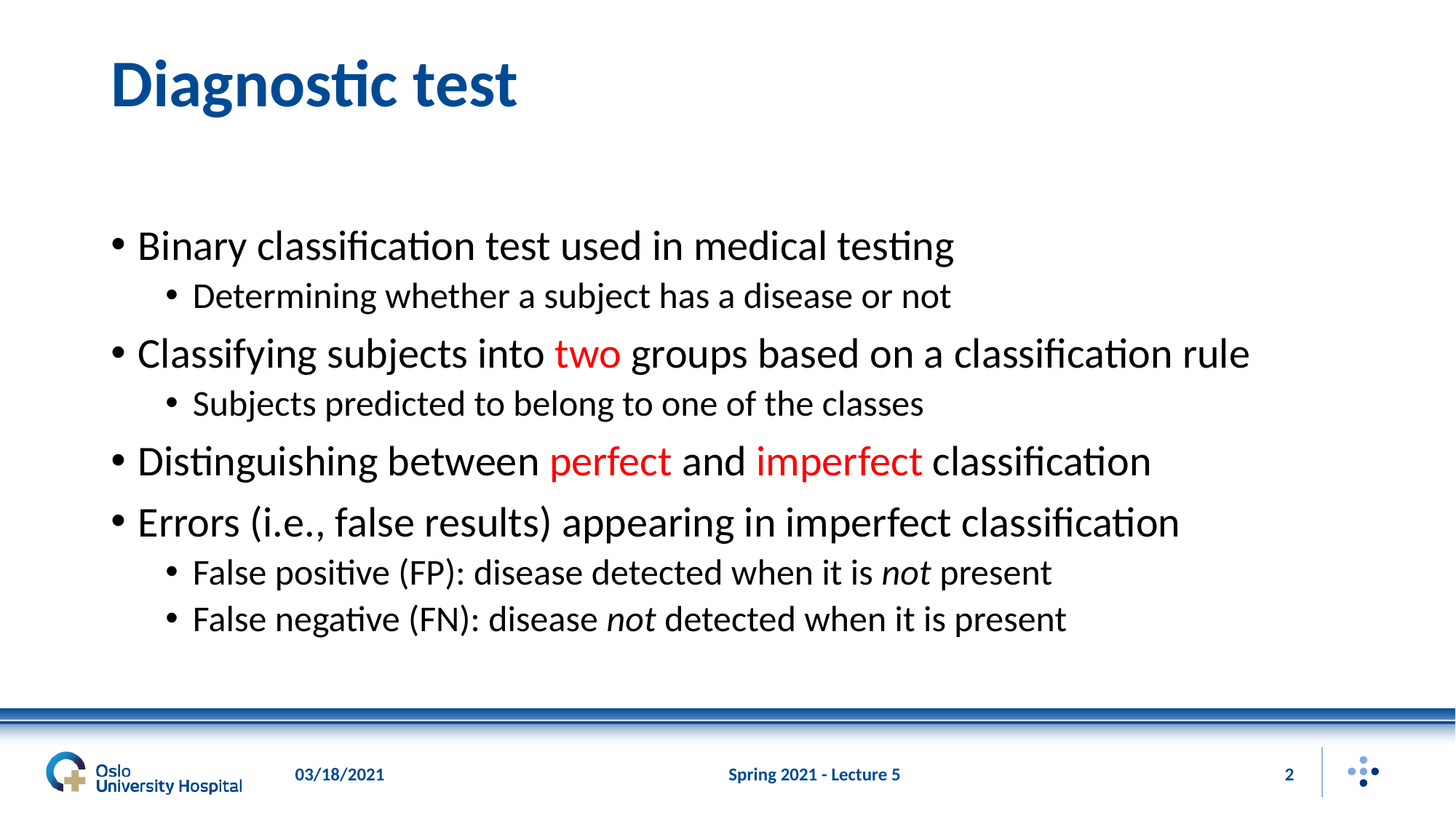

# Diagnostic test
Binary classification test used in medical testing
Determining whether a subject has a disease or not
Classifying subjects into two groups based on a classification rule
Subjects predicted to belong to one of the classes
Distinguishing between perfect and imperfect classification
Errors (i.e., false results) appearing in imperfect classification
False positive (FP): disease detected when it is not present
False negative (FN): disease not detected when it is present
03/18/2021
Spring 2021 - Lecture 5
2